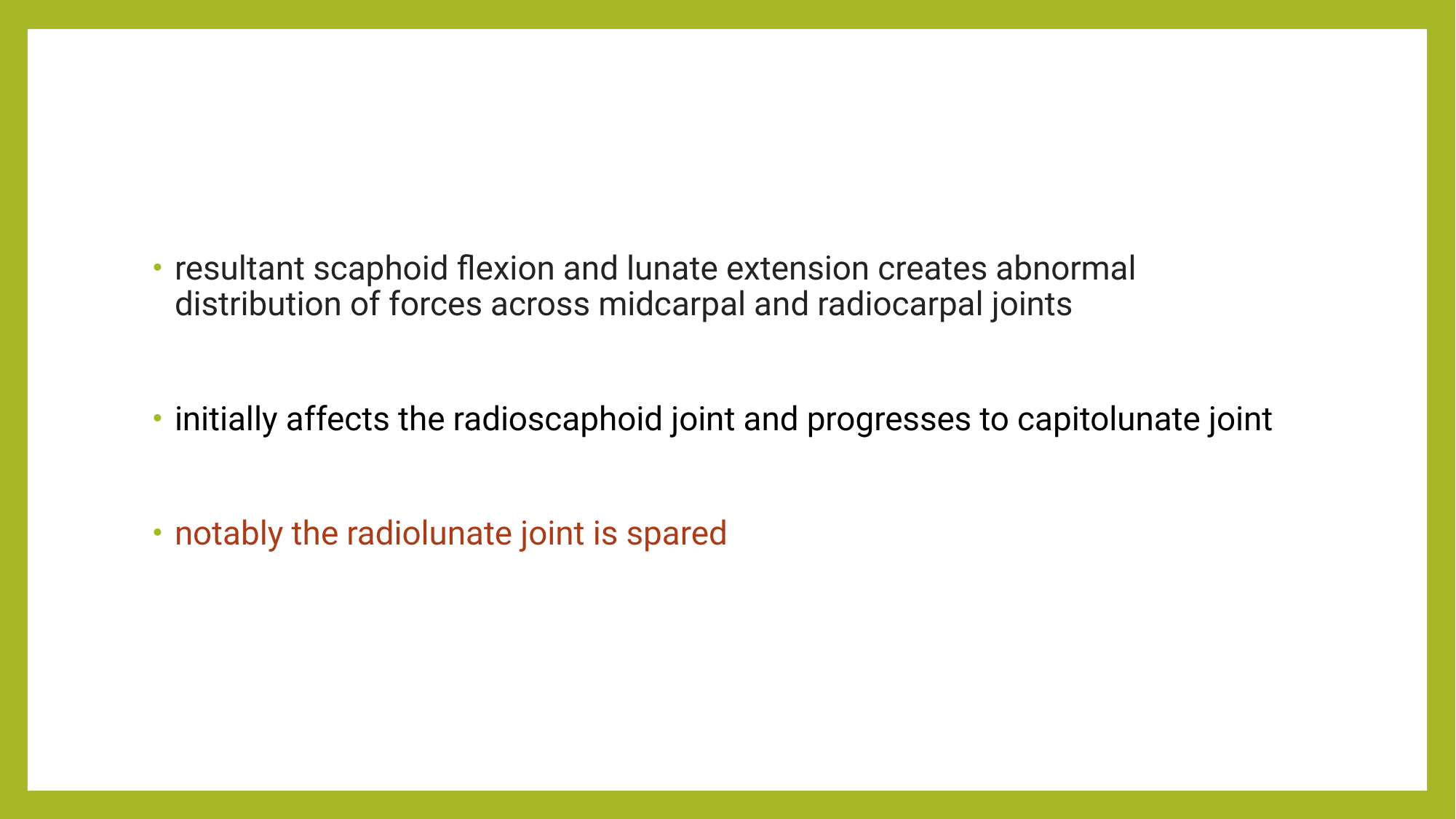

#
resultant scaphoid flexion and lunate extension creates abnormal distribution of forces across midcarpal and radiocarpal joints

initially affects the radioscaphoid joint and progresses to capitolunate joint

notably the radiolunate joint is spared